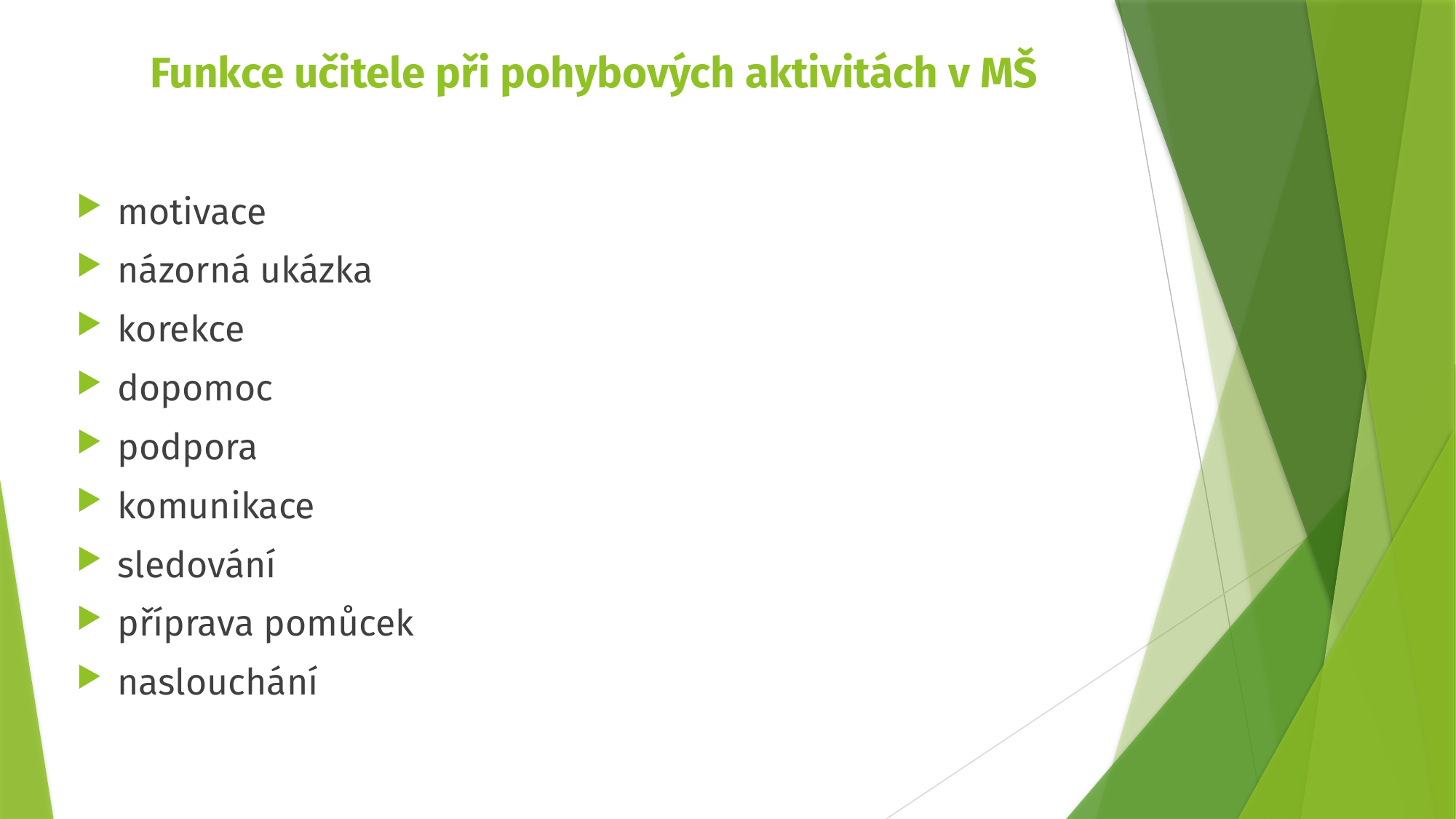

# Funkce učitele při pohybových aktivitách v MŠ
motivace
názorná ukázka
korekce
dopomoc
podpora
komunikace
sledování
příprava pomůcek
naslouchání